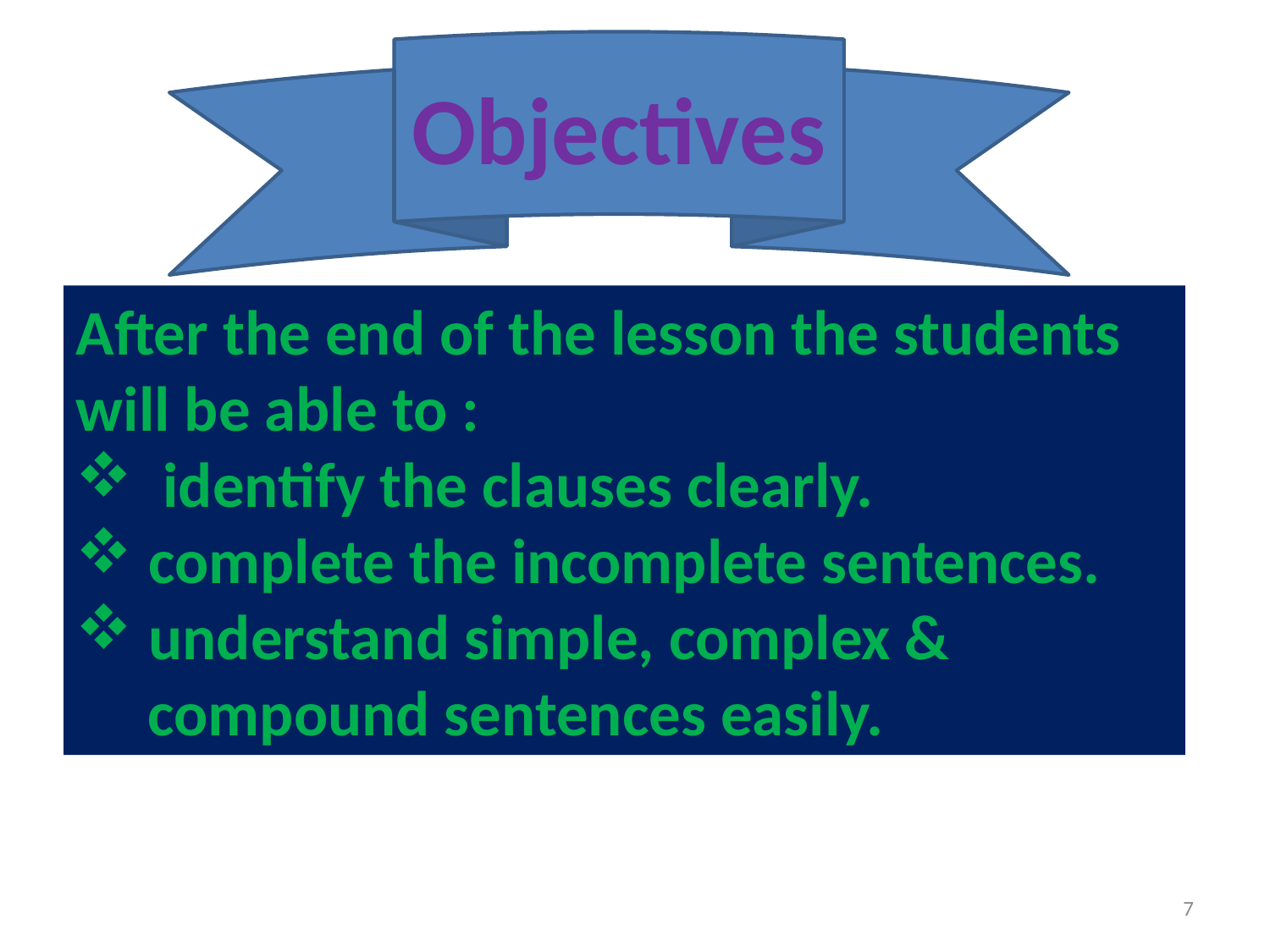

Objectives
After the end of the lesson the students will be able to :
  identify the clauses clearly.
 complete the incomplete sentences.
 understand simple, complex &
     compound sentences easily.
7